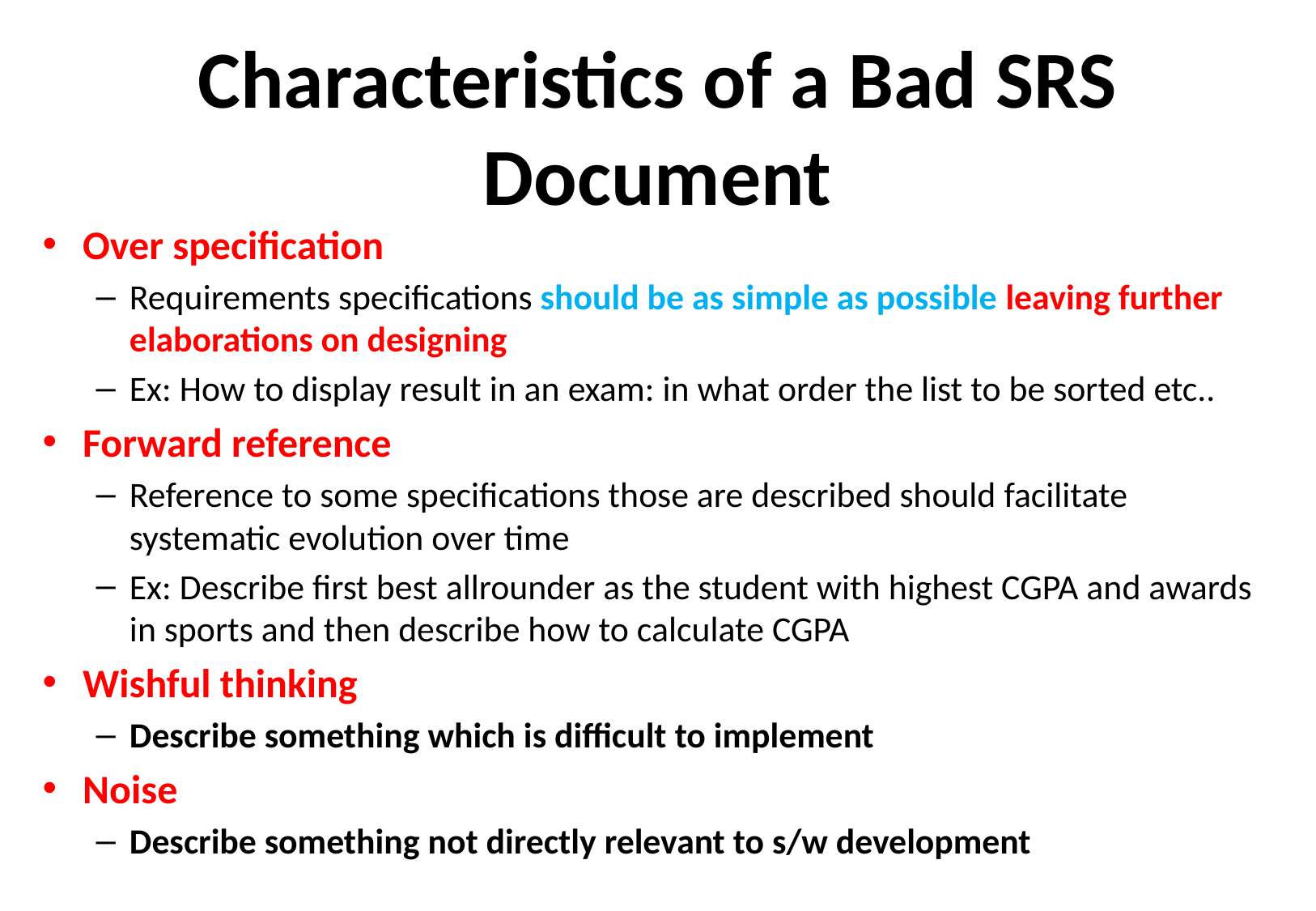

# Characteristics of a Bad SRS Document
Over specification
Requirements specifications should be as simple as possible leaving further elaborations on designing
Ex: How to display result in an exam: in what order the list to be sorted etc..
Forward reference
Reference to some specifications those are described should facilitate systematic evolution over time
Ex: Describe first best allrounder as the student with highest CGPA and awards in sports and then describe how to calculate CGPA
Wishful thinking
Describe something which is difficult to implement
Noise
Describe something not directly relevant to s/w development